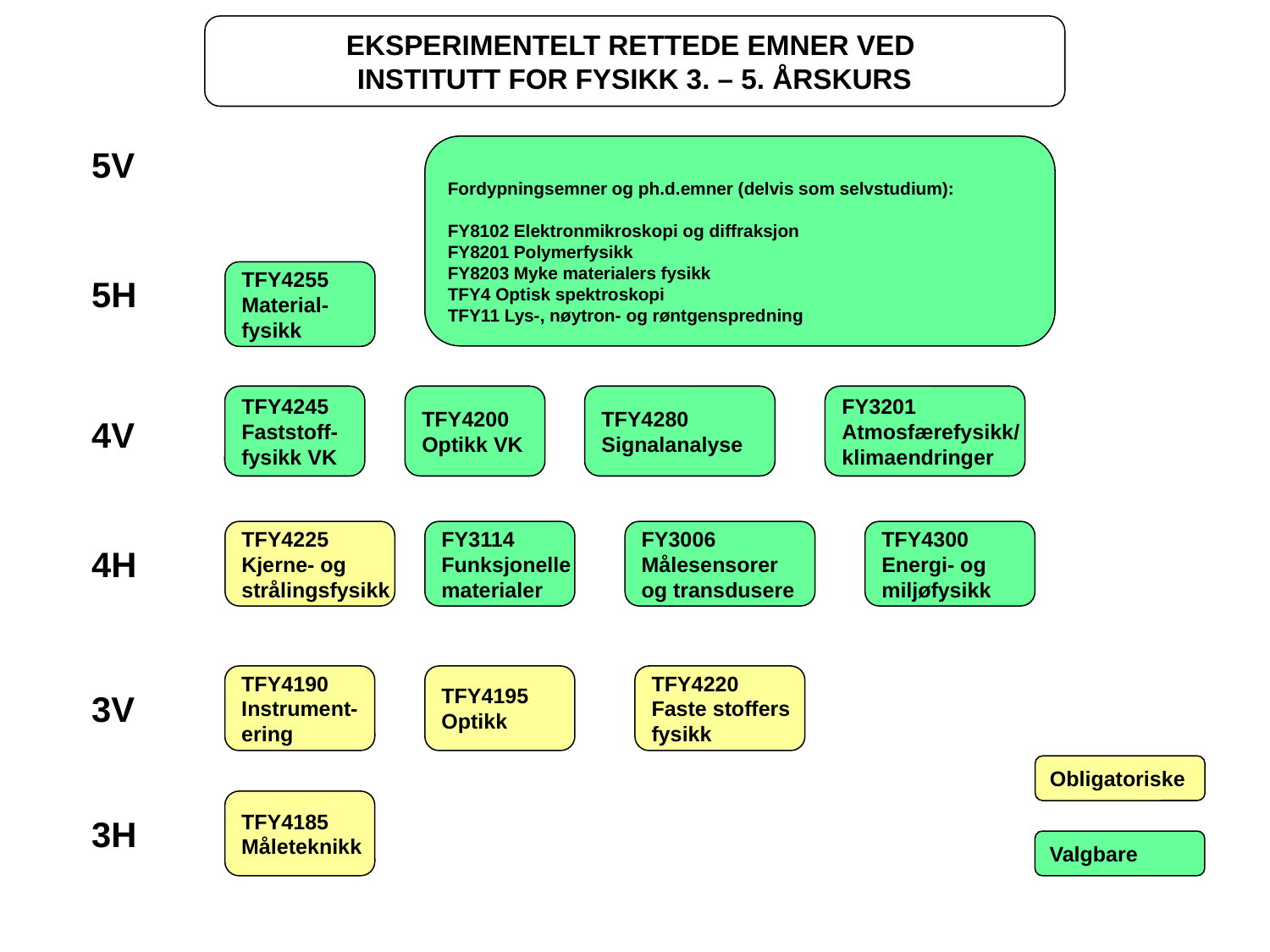

EKSPERIMENTELT RETTEDE EMNER VED
INSTITUTT FOR FYSIKK 3. – 5. ÅRSKURS
5V

Fordypningsemner og ph.d.emner (delvis som selvstudium):

FY8102 Elektronmikroskopi og diffraksjon
FY8201 Polymerfysikk
FY8203 Myke materialers fysikk
TFY4 Optisk spektroskopi
TFY11 Lys-, nøytron- og røntgenspredning
5H
TFY4255
Material-
fysikk
TFY4245
Faststoff-
fysikk VK
TFY4200
Optikk VK
TFY4280
Signalanalyse
FY3201
Atmosfærefysikk/
klimaendringer
4V
4H
TFY4225
Kjerne- og
strålingsfysikk
FY3114
Funksjonelle
materialer
FY3006
Målesensorer
og transdusere
TFY4300
Energi- og
miljøfysikk
3V
TFY4190
Instrument-
ering
TFY4195
Optikk
TFY4220
Faste stoffers
fysikk
Obligatoriske
3H
TFY4185
Måleteknikk

Valgbare